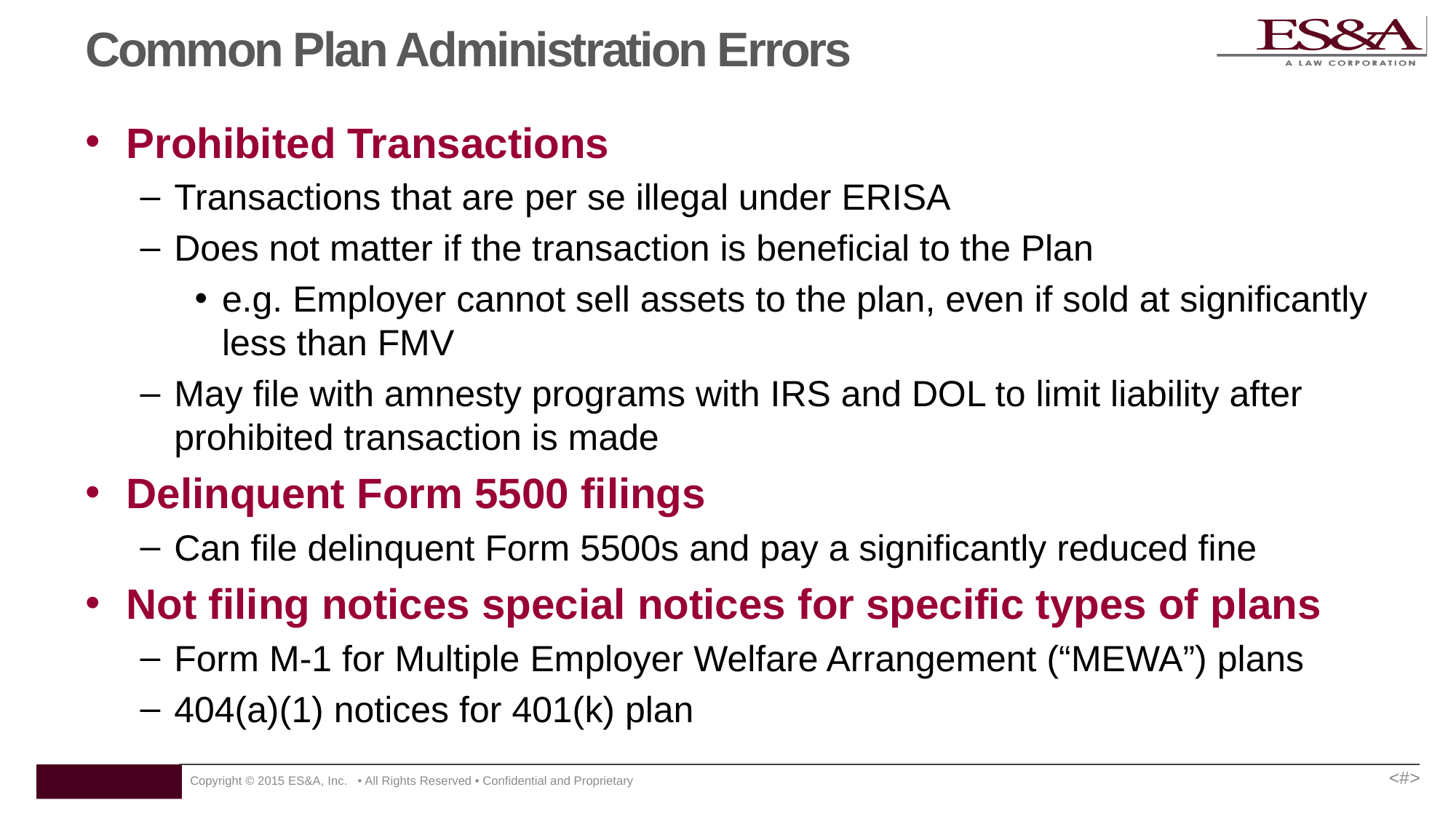

# Common Plan Administration Errors
Prohibited Transactions
Transactions that are per se illegal under ERISA
Does not matter if the transaction is beneficial to the Plan
e.g. Employer cannot sell assets to the plan, even if sold at significantly less than FMV
May file with amnesty programs with IRS and DOL to limit liability after prohibited transaction is made
Delinquent Form 5500 filings
Can file delinquent Form 5500s and pay a significantly reduced fine
Not filing notices special notices for specific types of plans
Form M-1 for Multiple Employer Welfare Arrangement (“MEWA”) plans
404(a)(1) notices for 401(k) plan